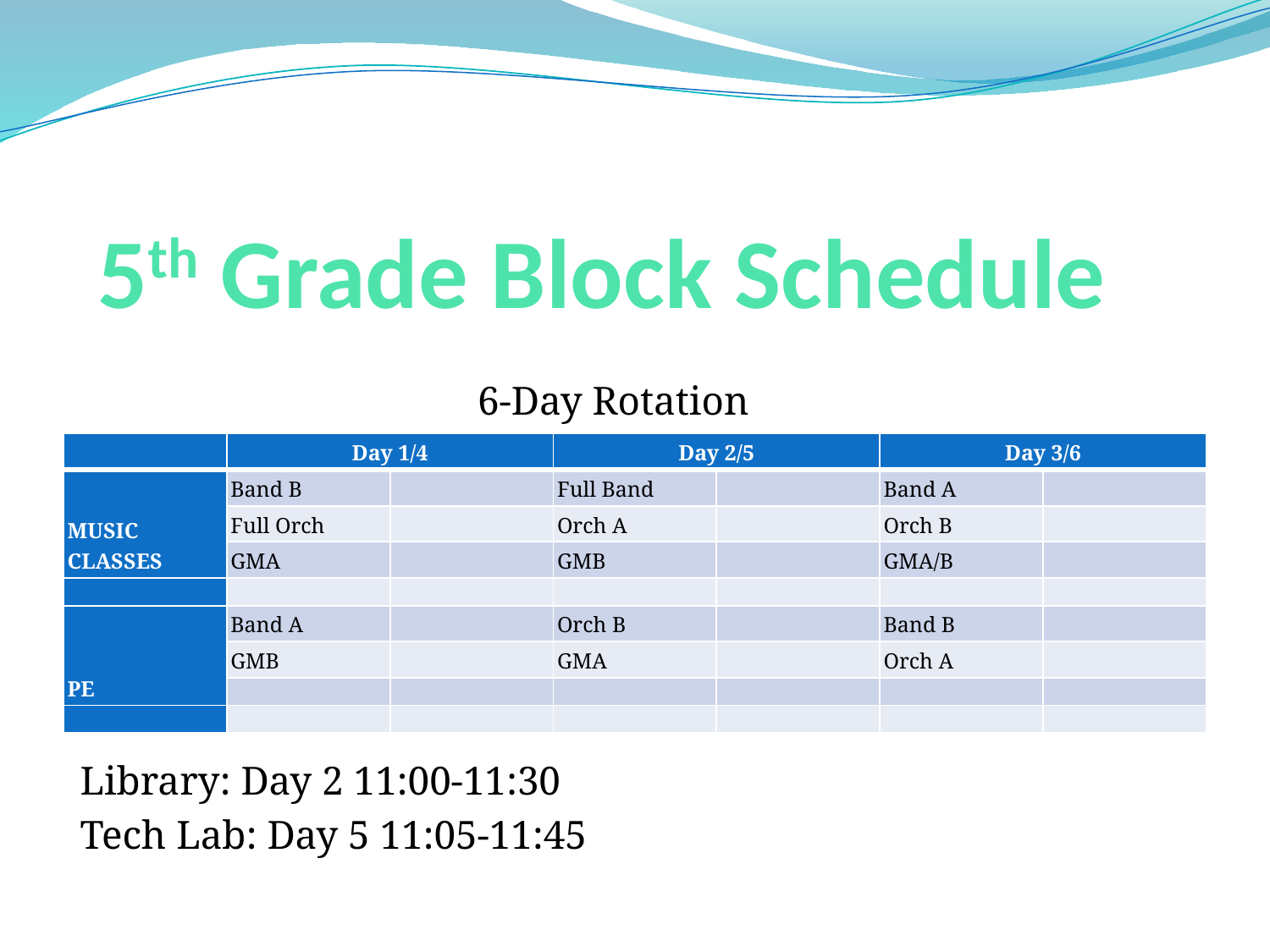

# 5th Grade Block Schedule
6-Day Rotation

Library: Day 2 11:00-11:30
Tech Lab: Day 5 11:05-11:45

|  | Day 1/4 |  | Day 2/5 |  | Day 3/6 |  |
| --- | --- | --- | --- | --- | --- | --- |
| MUSIC CLASSES | Band B |  | Full Band |  | Band A |  |
|  | Full Orch |  | Orch A |  | Orch B |  |
|  | GMA |  | GMB |  | GMA/B |  |
|  |  |  |  |  |  |  |
| PE | Band A |  | Orch B |  | Band B |  |
|  | GMB |  | GMA |  | Orch A |  |
|  |  |  |  |  |  |  |
|  |  |  |  |  |  |  |